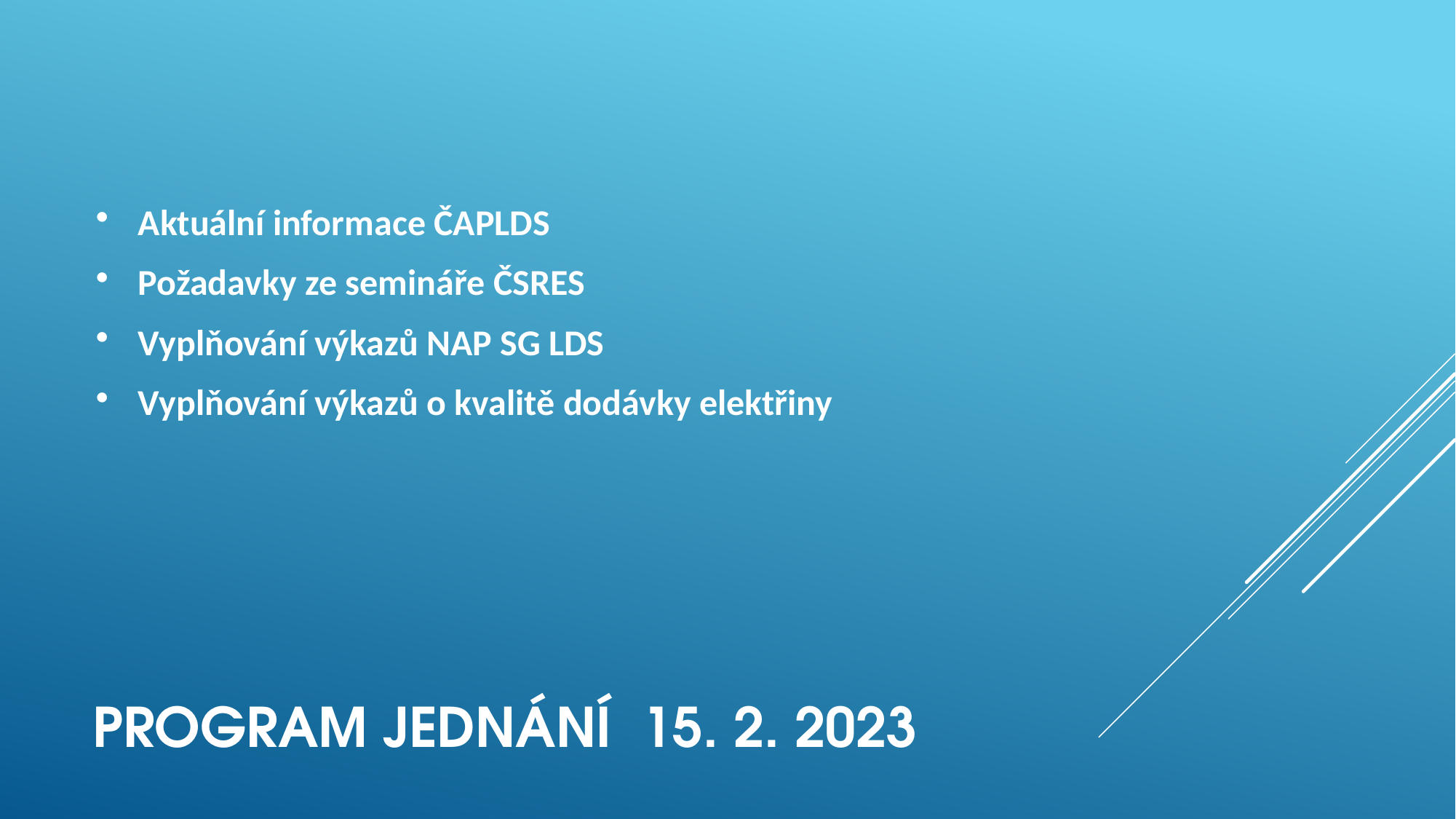

Aktuální informace ČAPLDS
Požadavky ze semináře ČSRES
Vyplňování výkazů NAP SG LDS
Vyplňování výkazů o kvalitě dodávky elektřiny

# PRogram jednání  15. 2. 2023